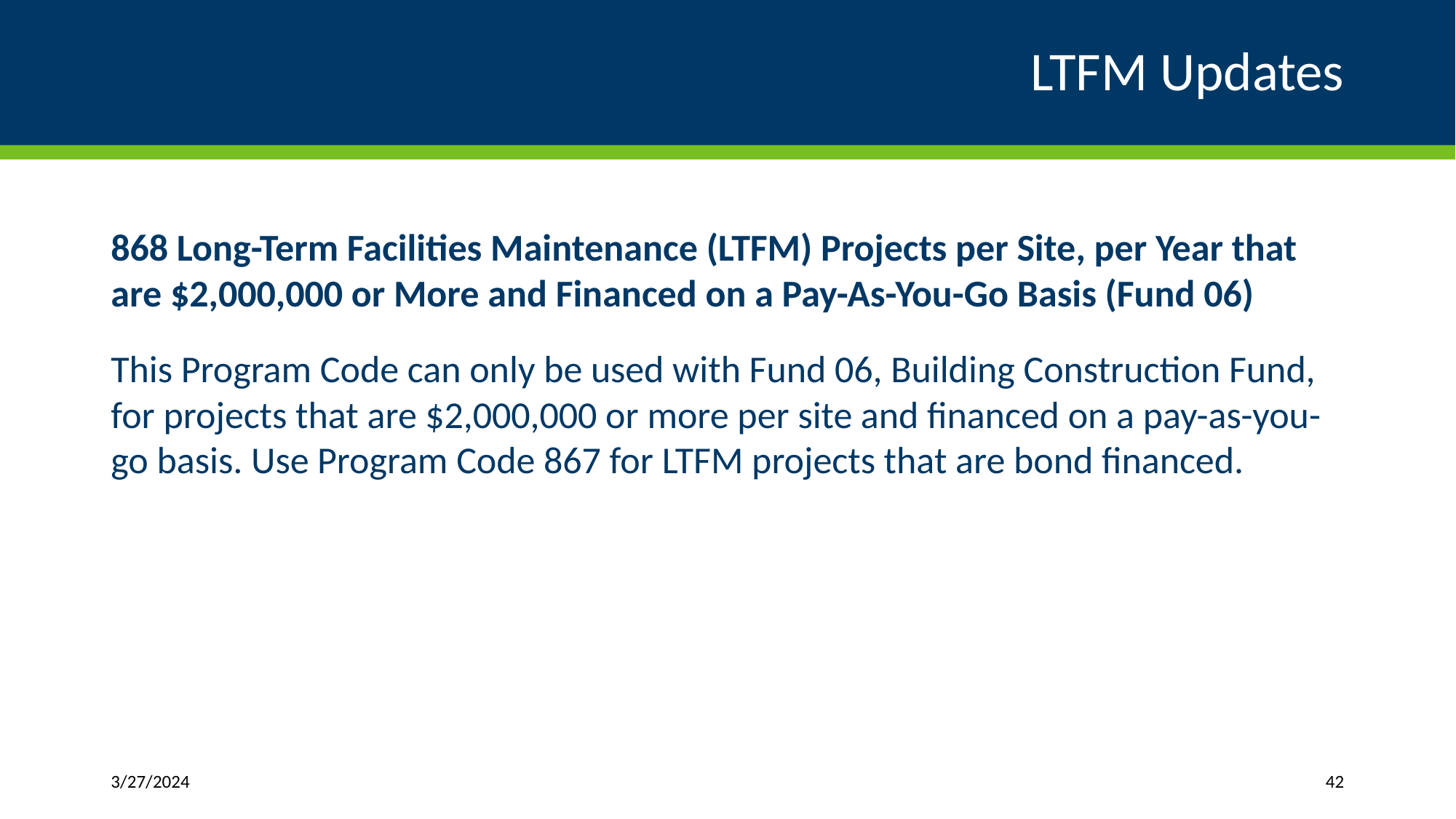

# LTFM Updates
868 Long-Term Facilities Maintenance (LTFM) Projects per Site, per Year that are $2,000,000 or More and Financed on a Pay-As-You-Go Basis (Fund 06)
This Program Code can only be used with Fund 06, Building Construction Fund, for projects that are $2,000,000 or more per site and financed on a pay-as-you-go basis. Use Program Code 867 for LTFM projects that are bond financed.

3/27/2024

42